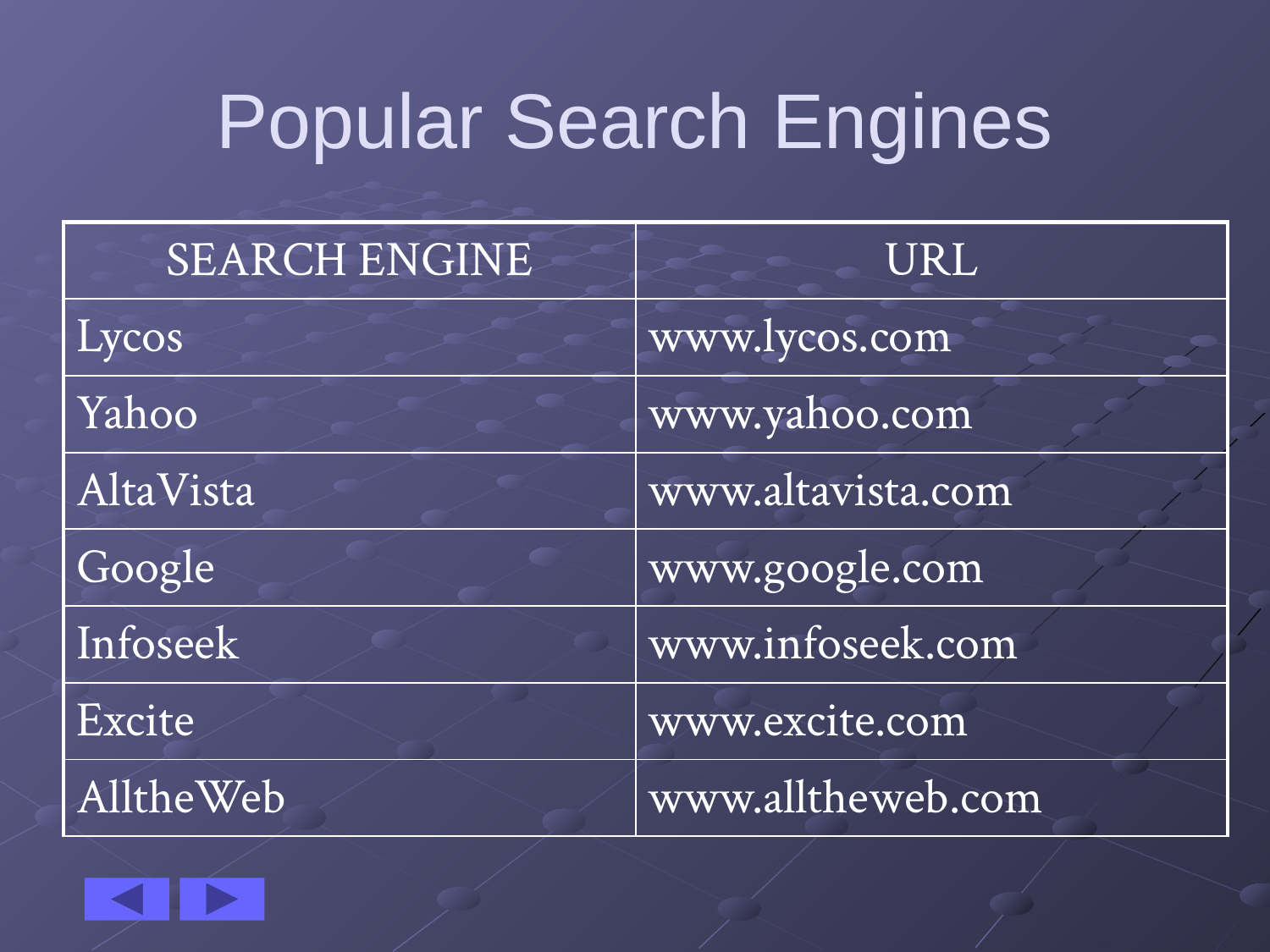

# Popular Search Engines
| SEARCH ENGINE | URL |
| --- | --- |
| Lycos | www.lycos.com |
| Yahoo | www.yahoo.com |
| AltaVista | www.altavista.com |
| Google | www.google.com |
| Infoseek | www.infoseek.com |
| Excite | www.excite.com |
| AlltheWeb | www.alltheweb.com |